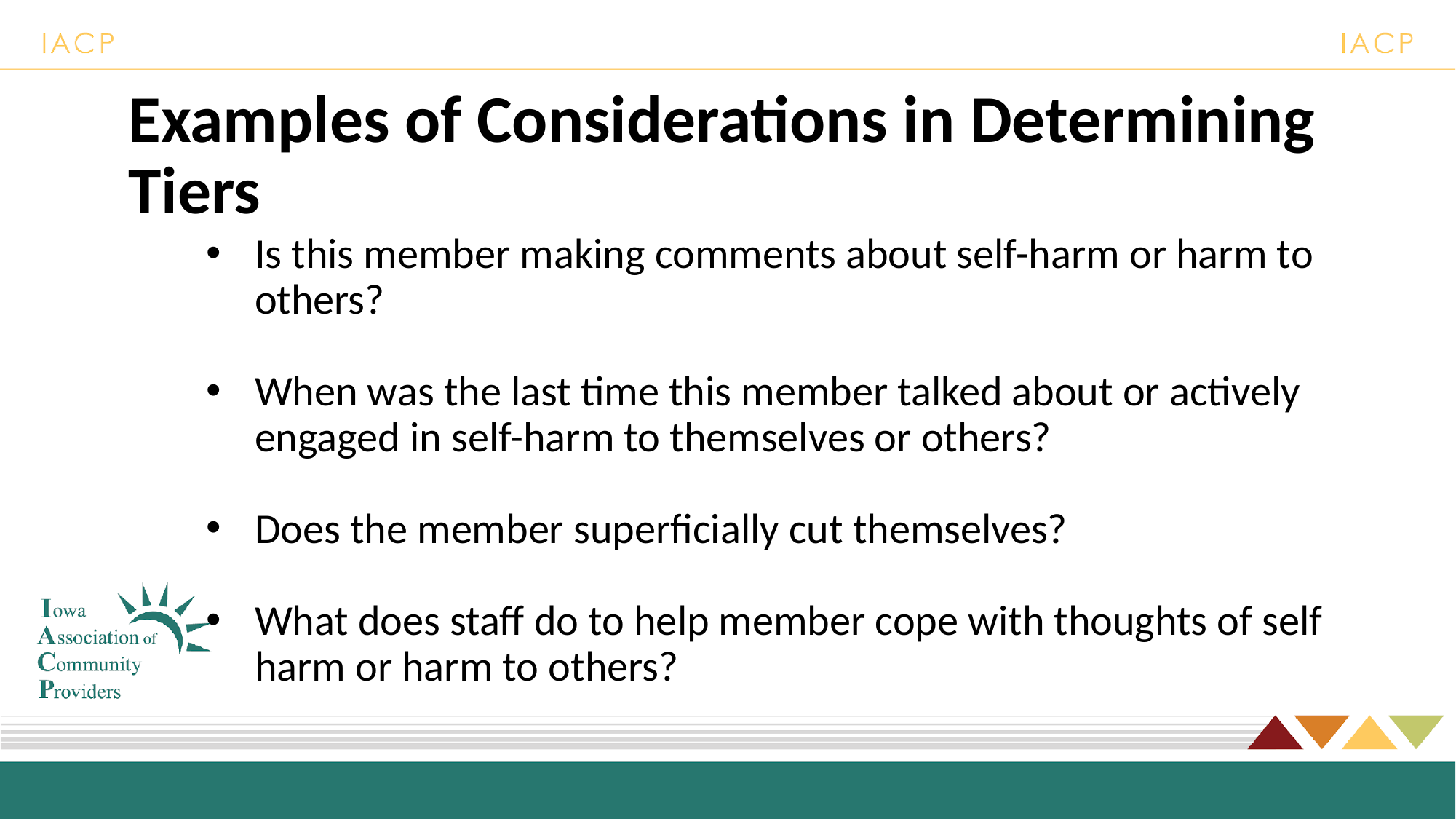

# Examples of Considerations in Determining Tiers
Is this member making comments about self-harm or harm to others?

When was the last time this member talked about or actively engaged in self-harm to themselves or others?

Does the member superficially cut themselves?

What does staff do to help member cope with thoughts of self harm or harm to others?